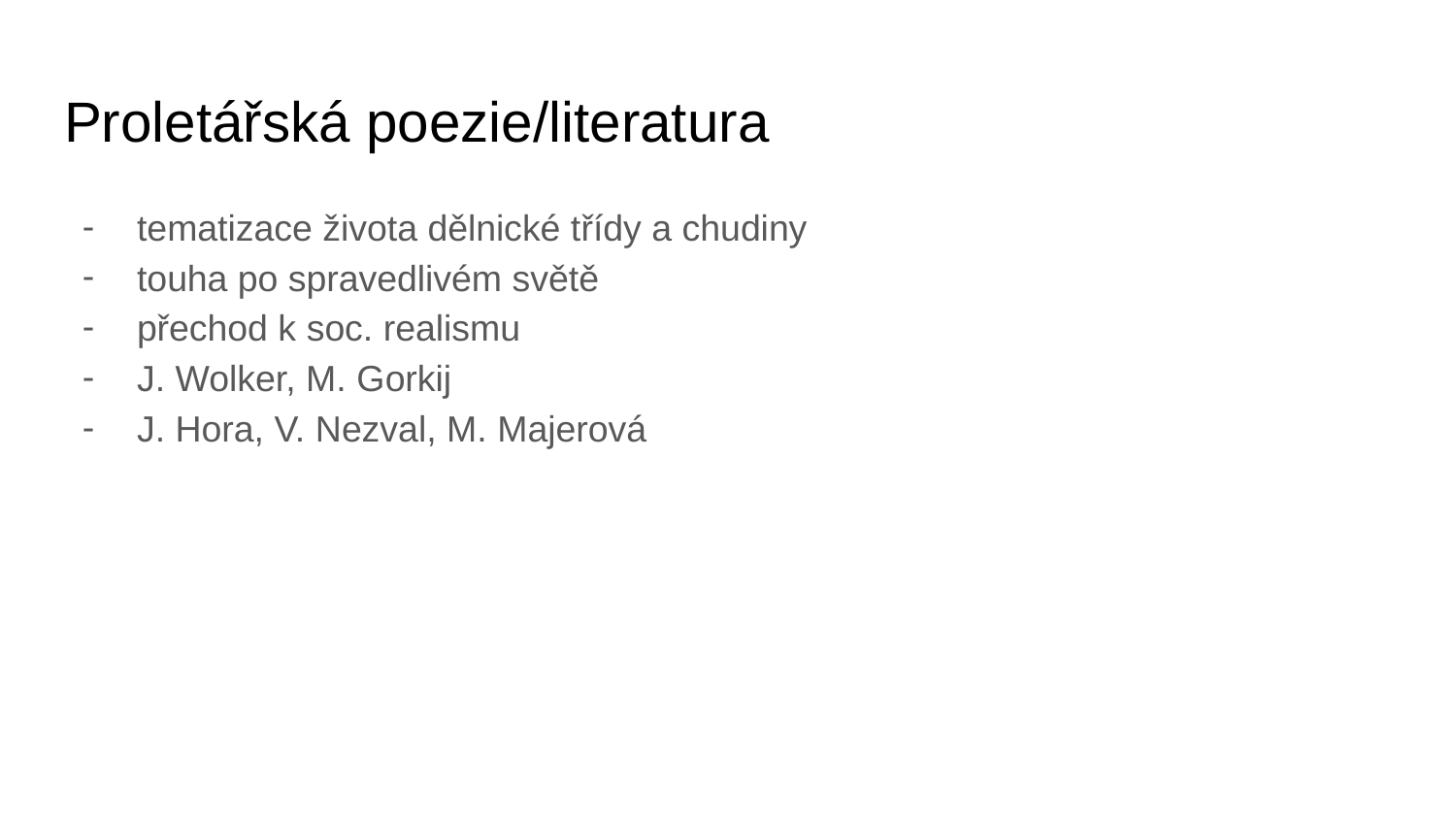

# Proletářská poezie/literatura
tematizace života dělnické třídy a chudiny
touha po spravedlivém světě
přechod k soc. realismu
J. Wolker, M. Gorkij
J. Hora, V. Nezval, M. Majerová